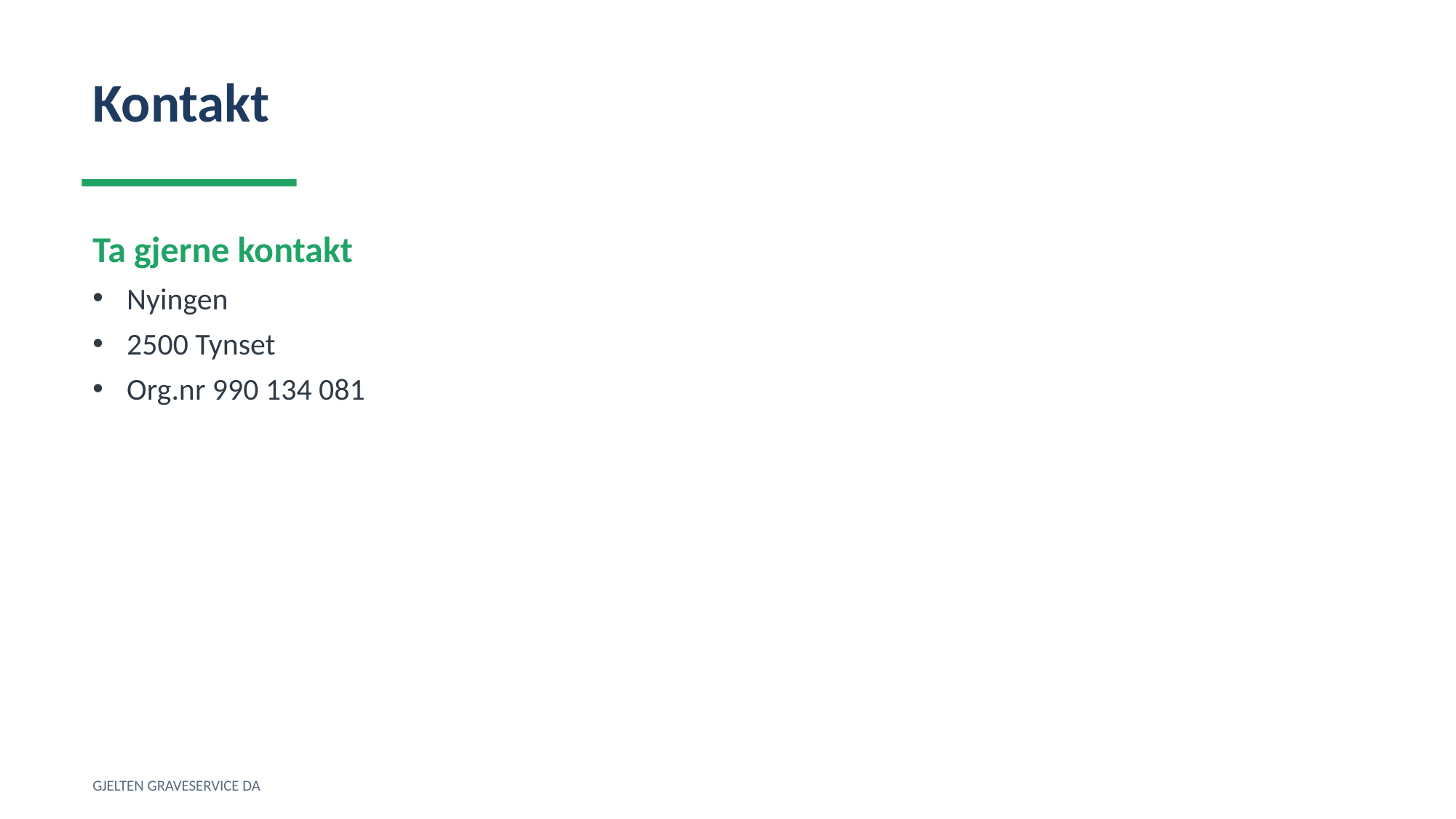

Kontakt

Ta gjerne kontakt
Nyingen
2500 Tynset
Org.nr 990 134 081
GJELTEN GRAVESERVICE DA